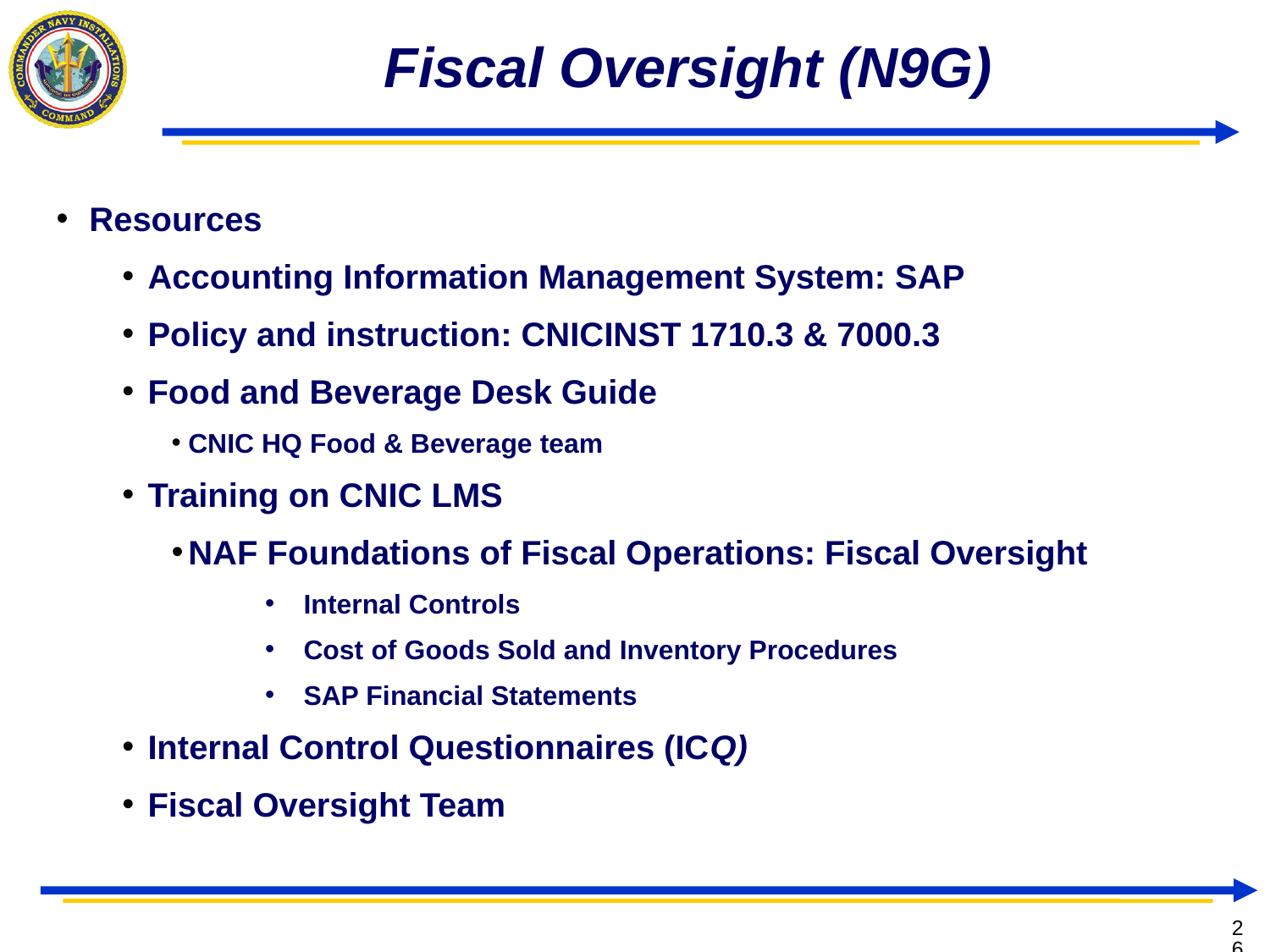

# Fiscal Oversight (N9G)
Resources
Accounting Information Management System: SAP
Policy and instruction: CNICINST 1710.3 & 7000.3
Food and Beverage Desk Guide
CNIC HQ Food & Beverage team
Training on CNIC LMS
NAF Foundations of Fiscal Operations: Fiscal Oversight
Internal Controls
Cost of Goods Sold and Inventory Procedures
SAP Financial Statements
Internal Control Questionnaires (ICQ)
Fiscal Oversight Team
26